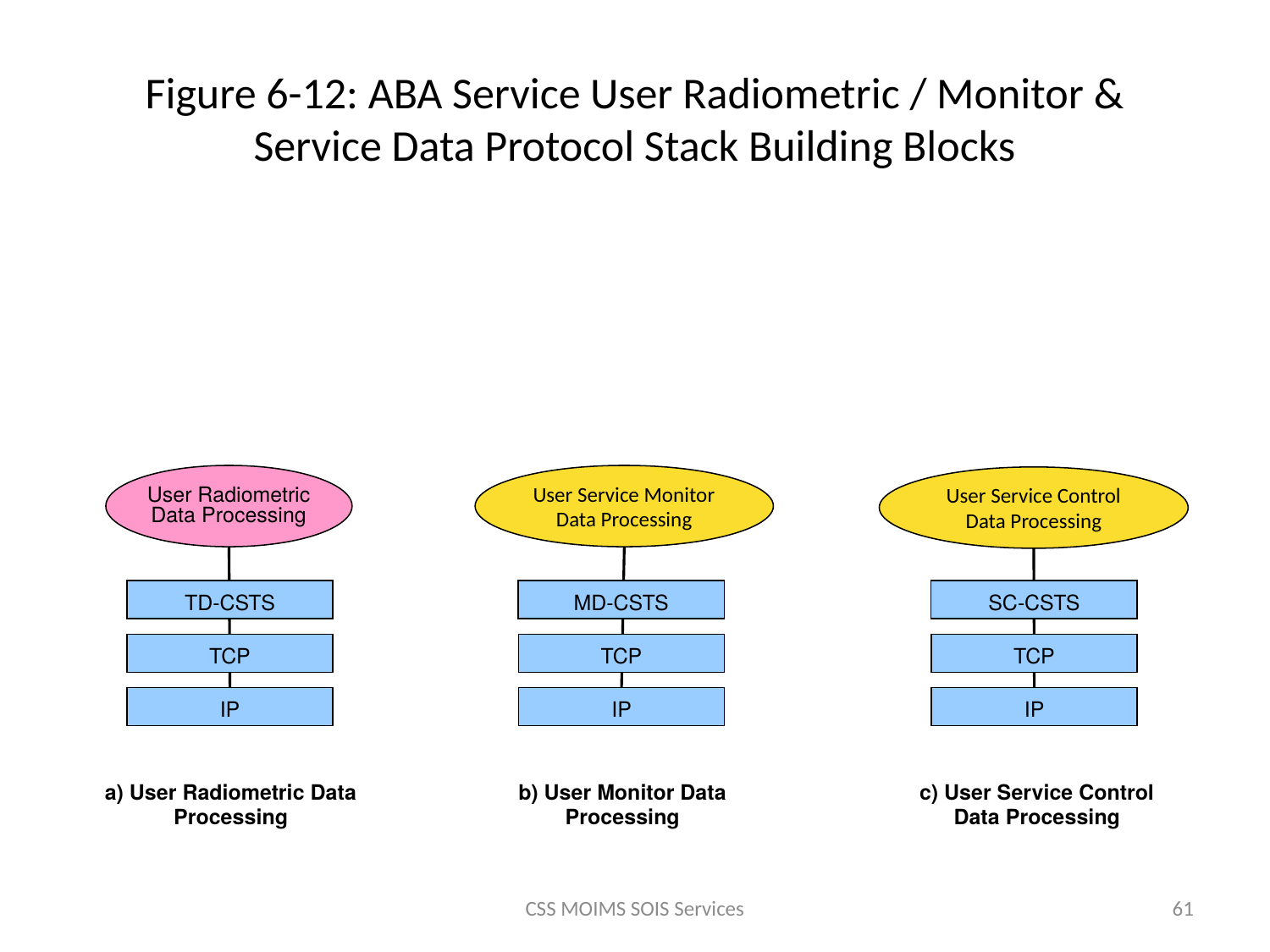

# Figure 6-12: ABA Service User Radiometric / Monitor & Service Data Protocol Stack Building Blocks
User Radiometric
Data Processing
User Service Monitor Data Processing
User Service Control Data Processing
TD-CSTS
MD-CSTS
SC-CSTS
TCP
TCP
TCP
IP
IP
IP
b) User Monitor Data Processing
c) User Service Control Data Processing
a) User Radiometric Data Processing
CSS MOIMS SOIS Services
61